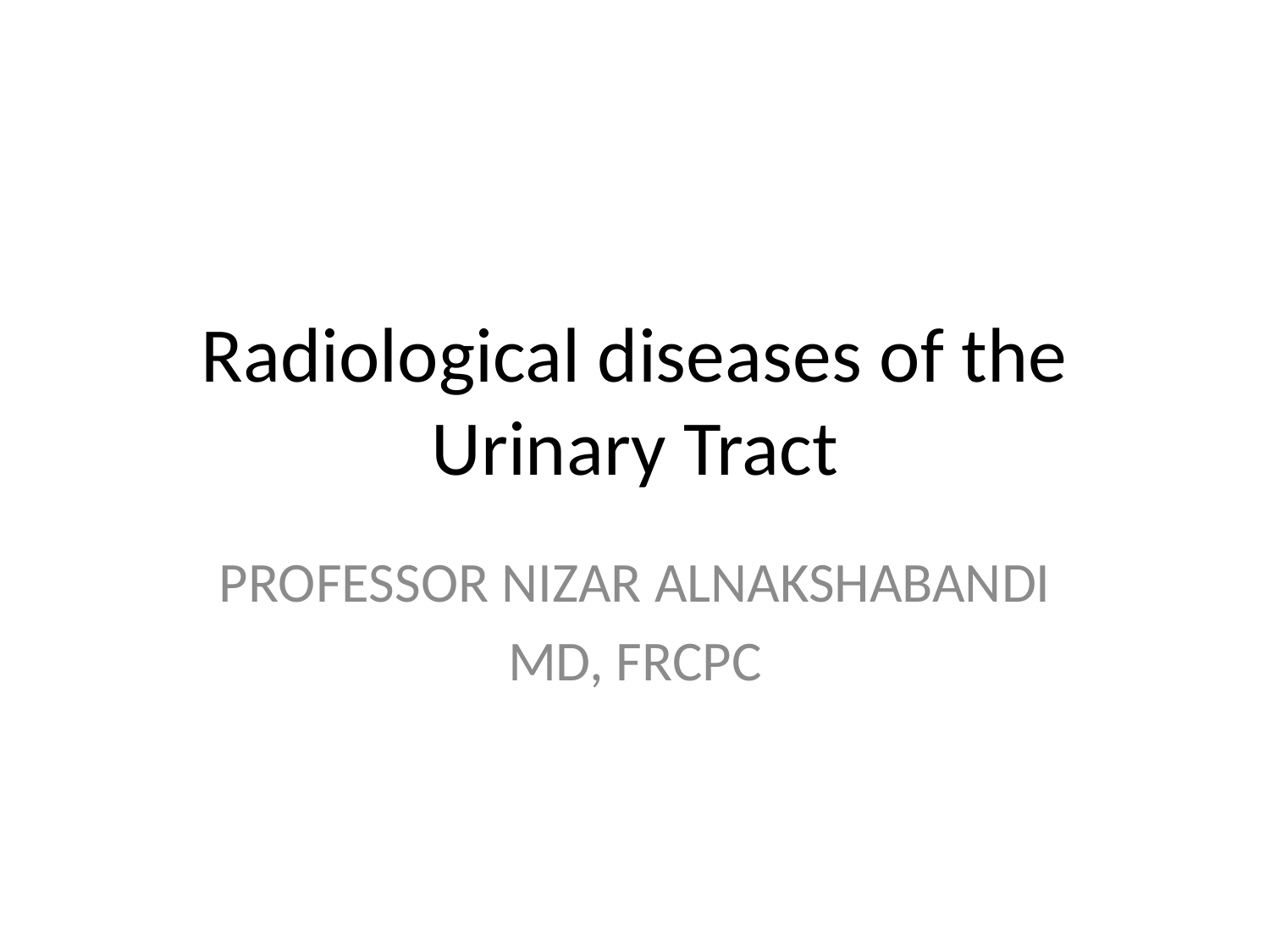

# Radiological diseases of the Urinary Tract
PROFESSOR NIZAR ALNAKSHABANDI
MD, FRCPC